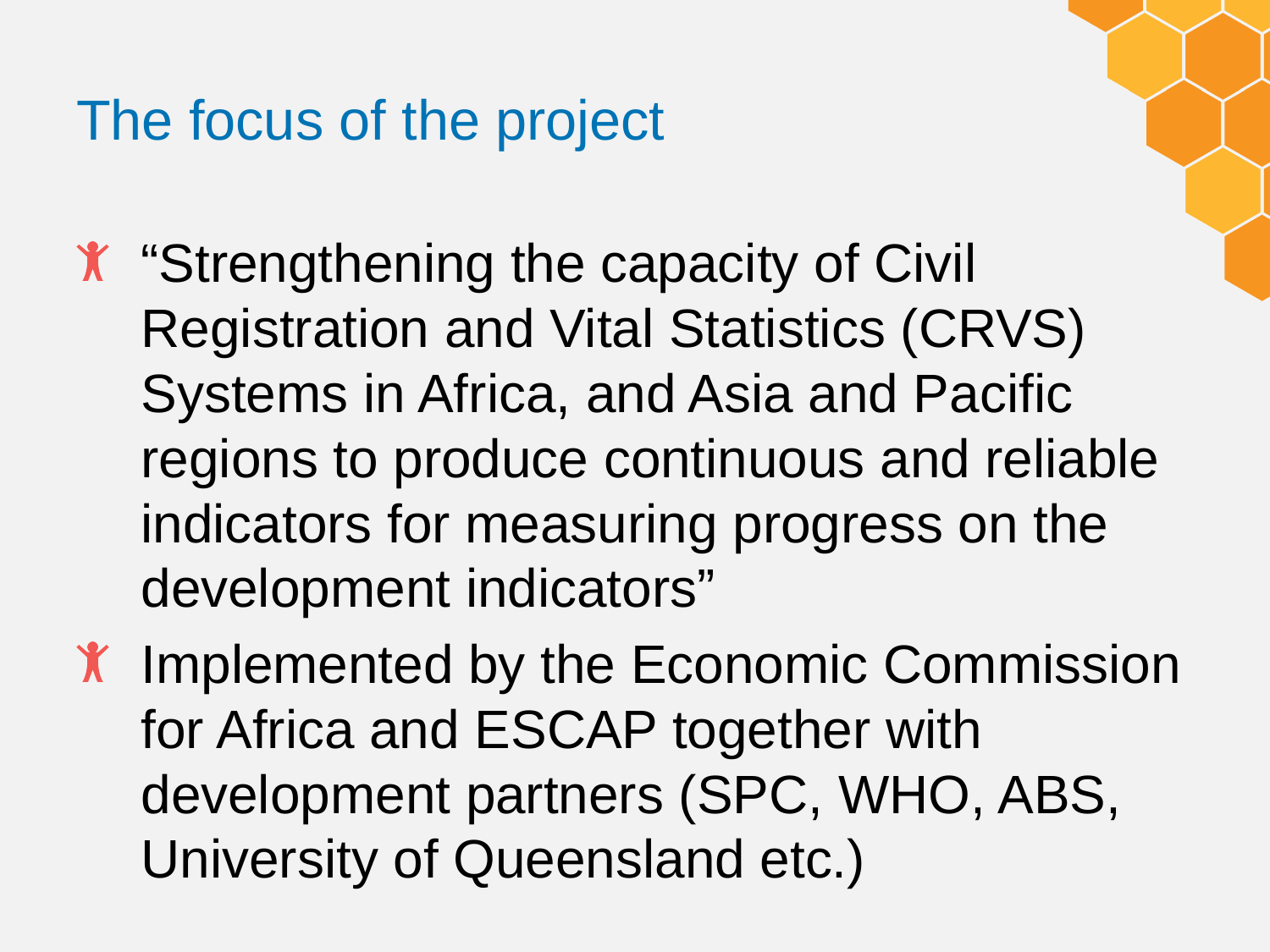

# The focus of the project
“Strengthening the capacity of Civil Registration and Vital Statistics (CRVS) Systems in Africa, and Asia and Pacific regions to produce continuous and reliable indicators for measuring progress on the development indicators”
Implemented by the Economic Commission for Africa and ESCAP together with development partners (SPC, WHO, ABS, University of Queensland etc.)